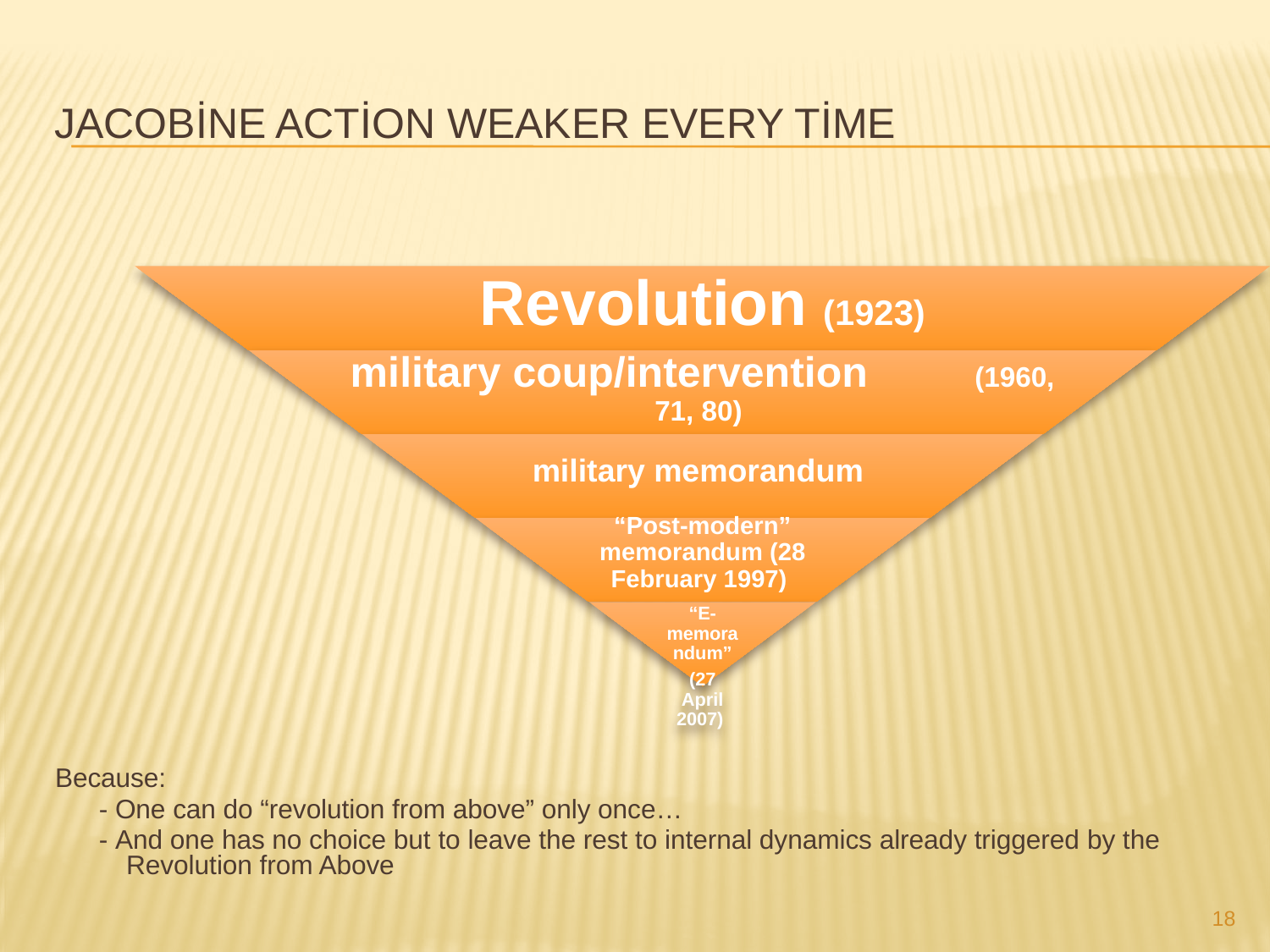

# Jacobine action weaker every time

Because:
- One can do “revolution from above” only once…
- And one has no choice but to leave the rest to internal dynamics already triggered by the Revolution from Above

Revolution (1923)
military coup/intervention         (1960, 71, 80)
military memorandum
“Post-modern” memorandum (28 February 1997)
“E-memorandum”
(27 April 2007)
18